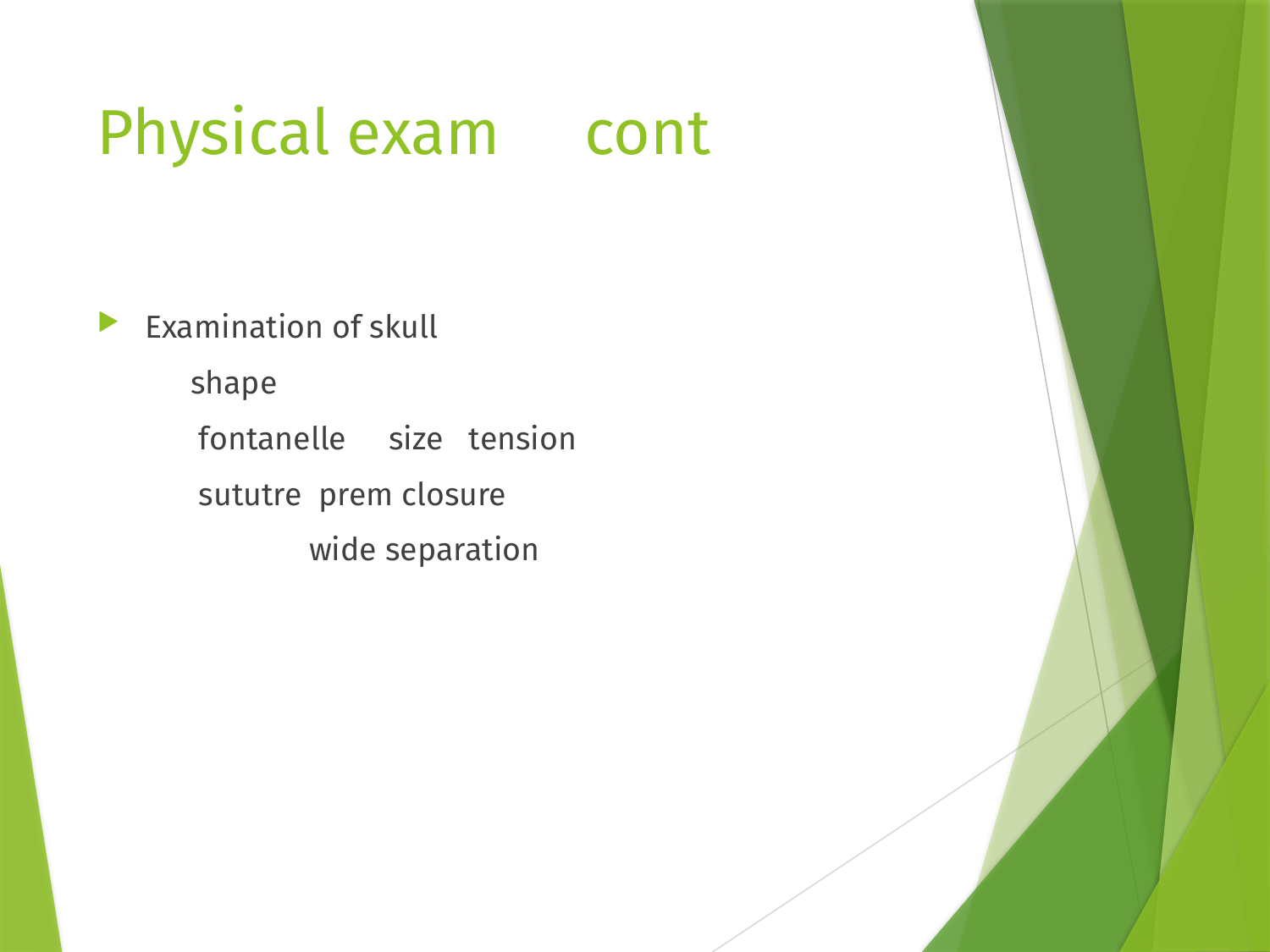

# Physical exam     cont
Examination of skull
           shape
            fontanelle     size   tension
            sututre  prem closure
                         wide separation